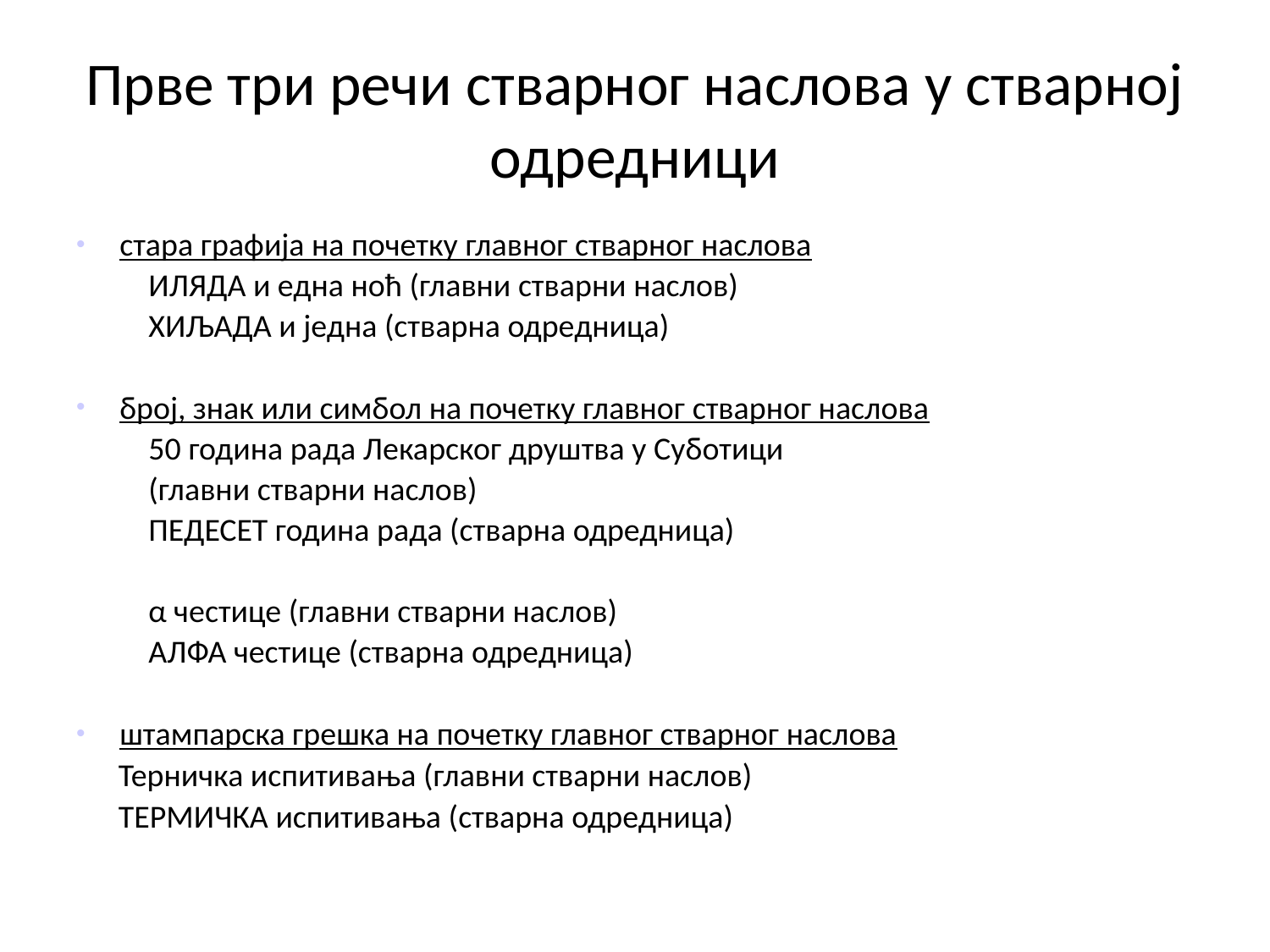

# Прве три речи стварног наслова у стварној одредници
стара графија на почетку главног стварног наслова
	ИЛЯДА и една ноћ (главни стварни наслов)
	ХИЉАДА и једна (стварна одредница)

број, знак или симбол на почетку главног стварног наслова
	50 година рада Лекарског друштва у Суботици
	(главни стварни наслов)
	ПЕДЕСЕТ година рада (стварна одредница)

	α честице (главни стварни наслов)
	АЛФА честице (стварна одредница)

штампарска грешка на почетку главног стварног наслова
	Терничка испитивања (главни стварни наслов)
	ТЕРМИЧКА испитивања (стварна одредница)